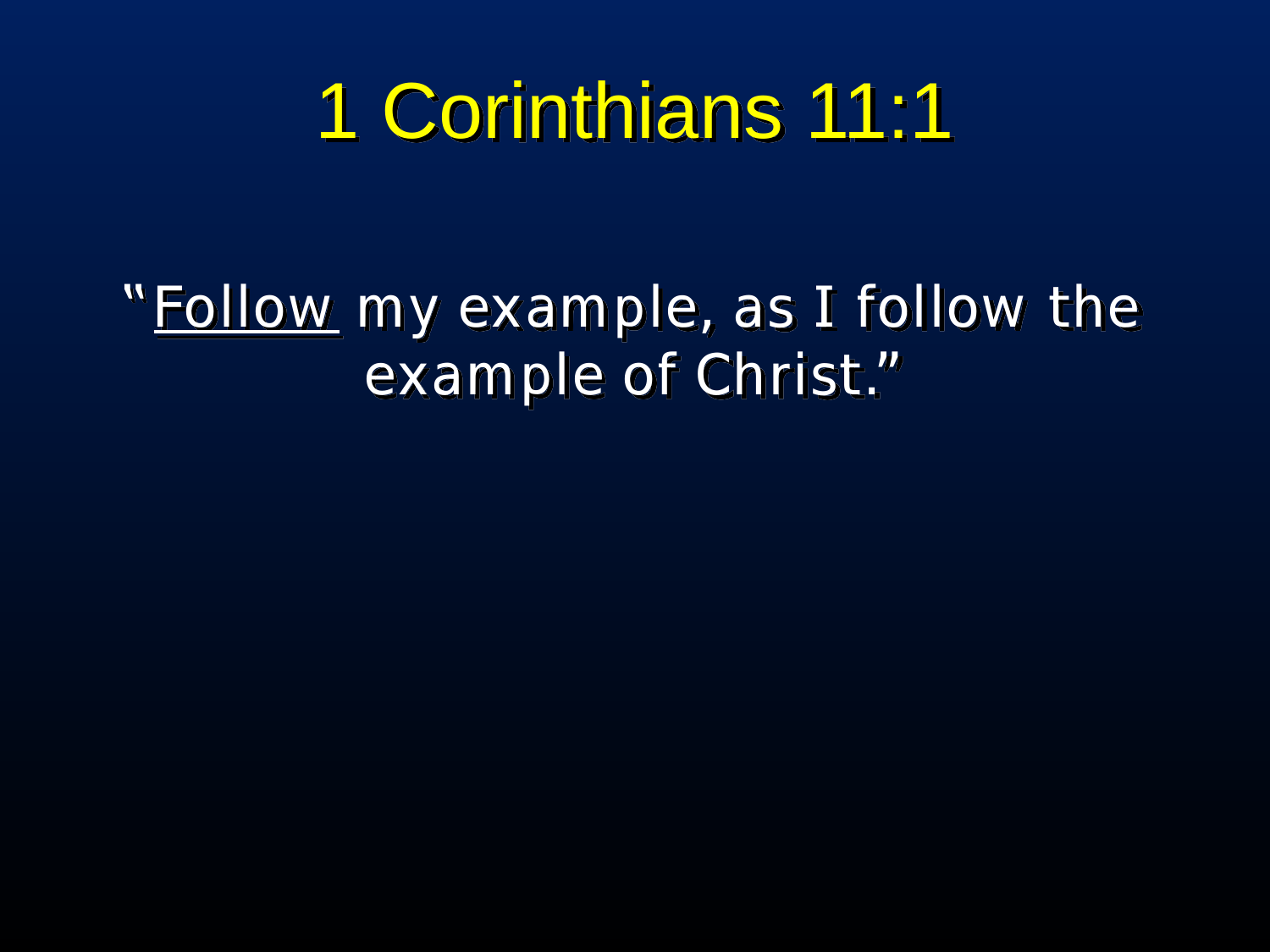

1 Corinthians 11:1
“Follow my example, as I follow the example of Christ.”